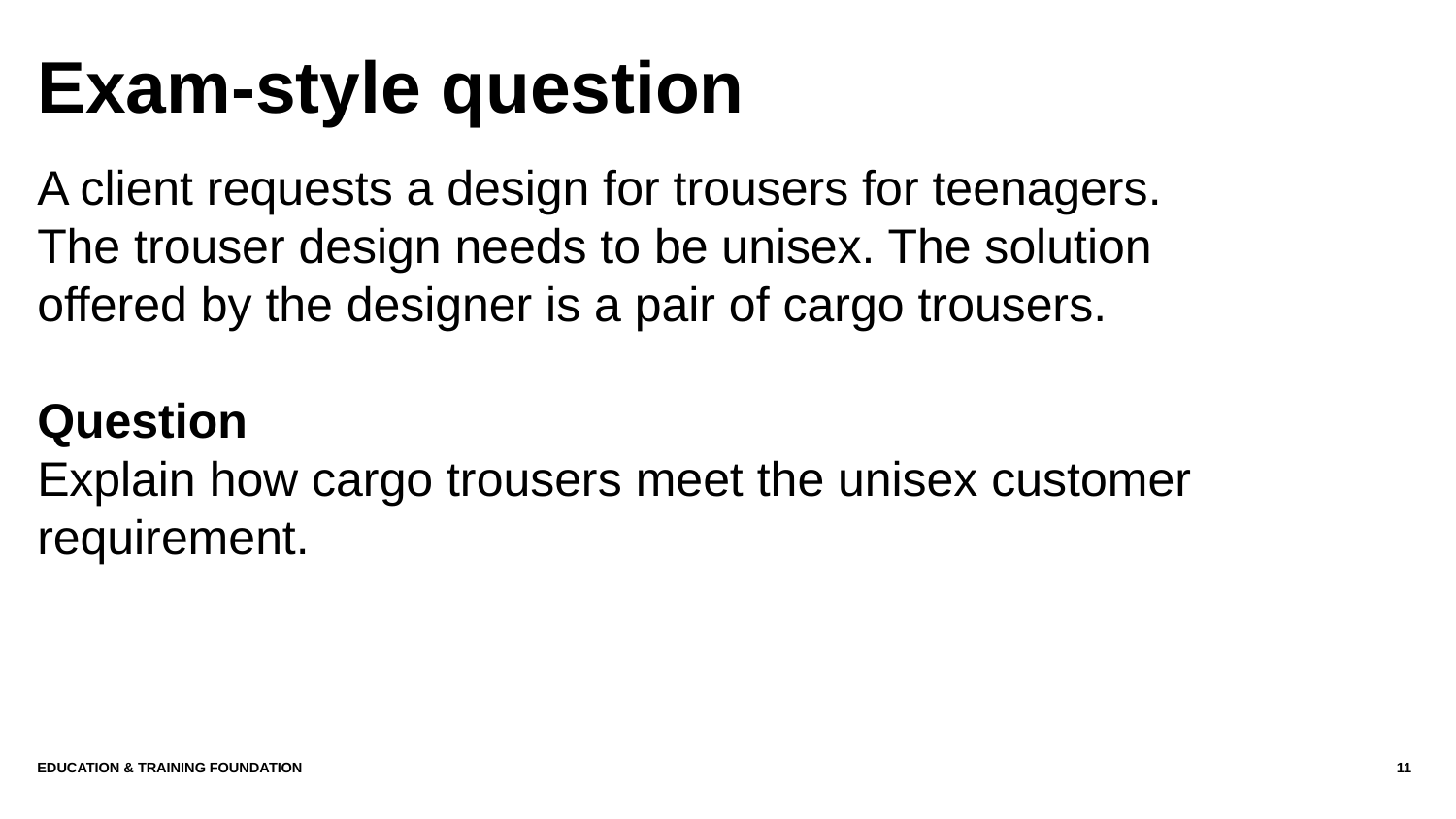

# Exam-style question
A client requests a design for trousers for teenagers. The trouser design needs to be unisex. The solution offered by the designer is a pair of cargo trousers.

Question
Explain how cargo trousers meet the unisex customer requirement.
Education & Training Foundation
11